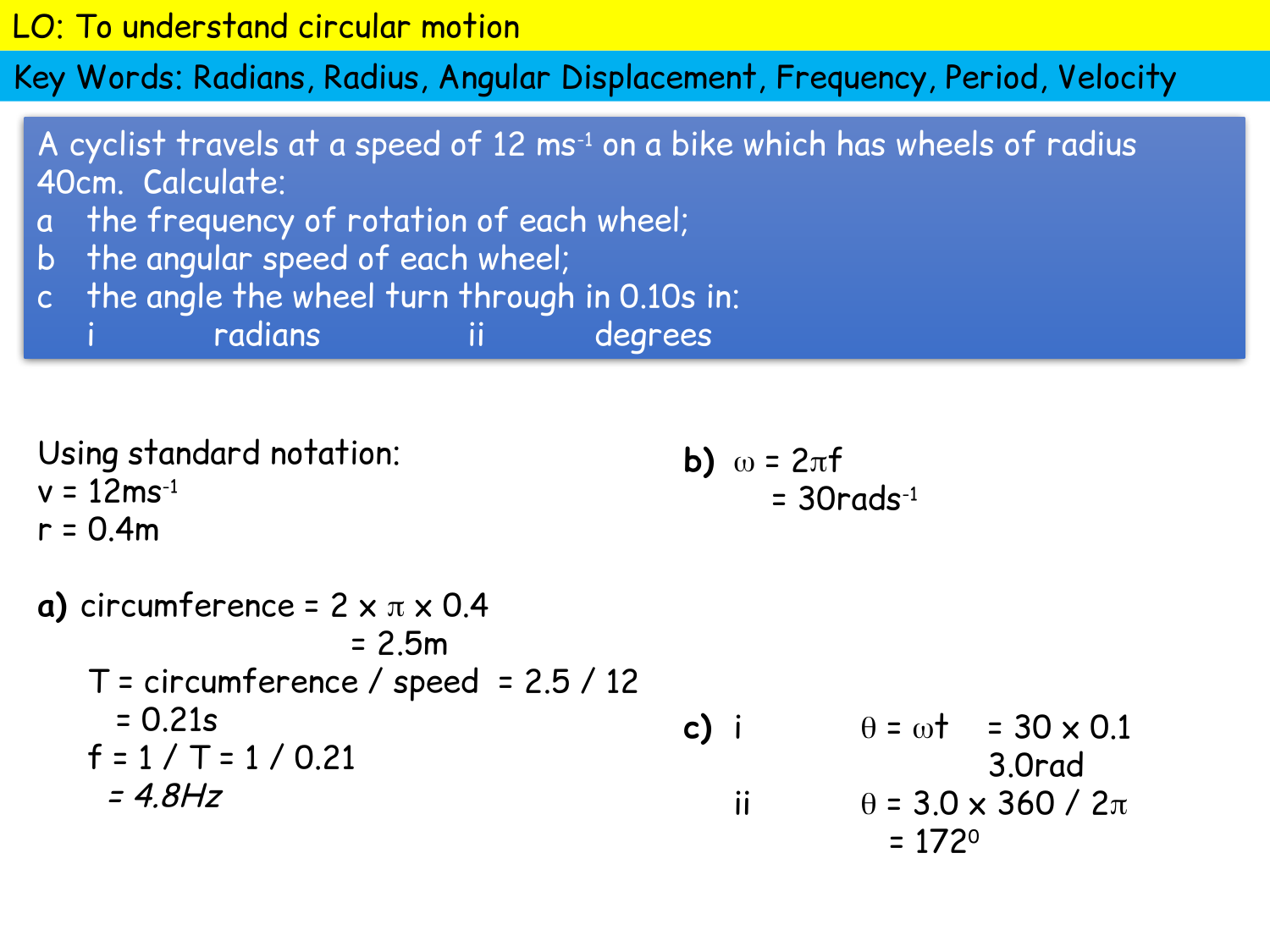

A cyclist travels at a speed of 12 ms-1 on a bike which has wheels of radius 40cm.  Calculate:
a	the frequency of rotation of each wheel;
b	the angular speed of each wheel;
c	the angle the wheel turn through in 0.10s in:
	i	radians		ii	degrees
Using standard notation:
v = 12ms-1
r = 0.4m

a) circumference = 2 x π x 0.4
			 = 2.5m
	T = circumference / speed  = 2.5 / 12
	   = 0.21s
	f = 1 / T = 1 / 0.21
	  = 4.8Hz
b)	ω = 2πf
	    = 30rads-1

c)	i	θ = ωt   	= 30 x 0.1
			3.0rad
	ii	θ = 3.0 x 360 / 2π
		   = 1720